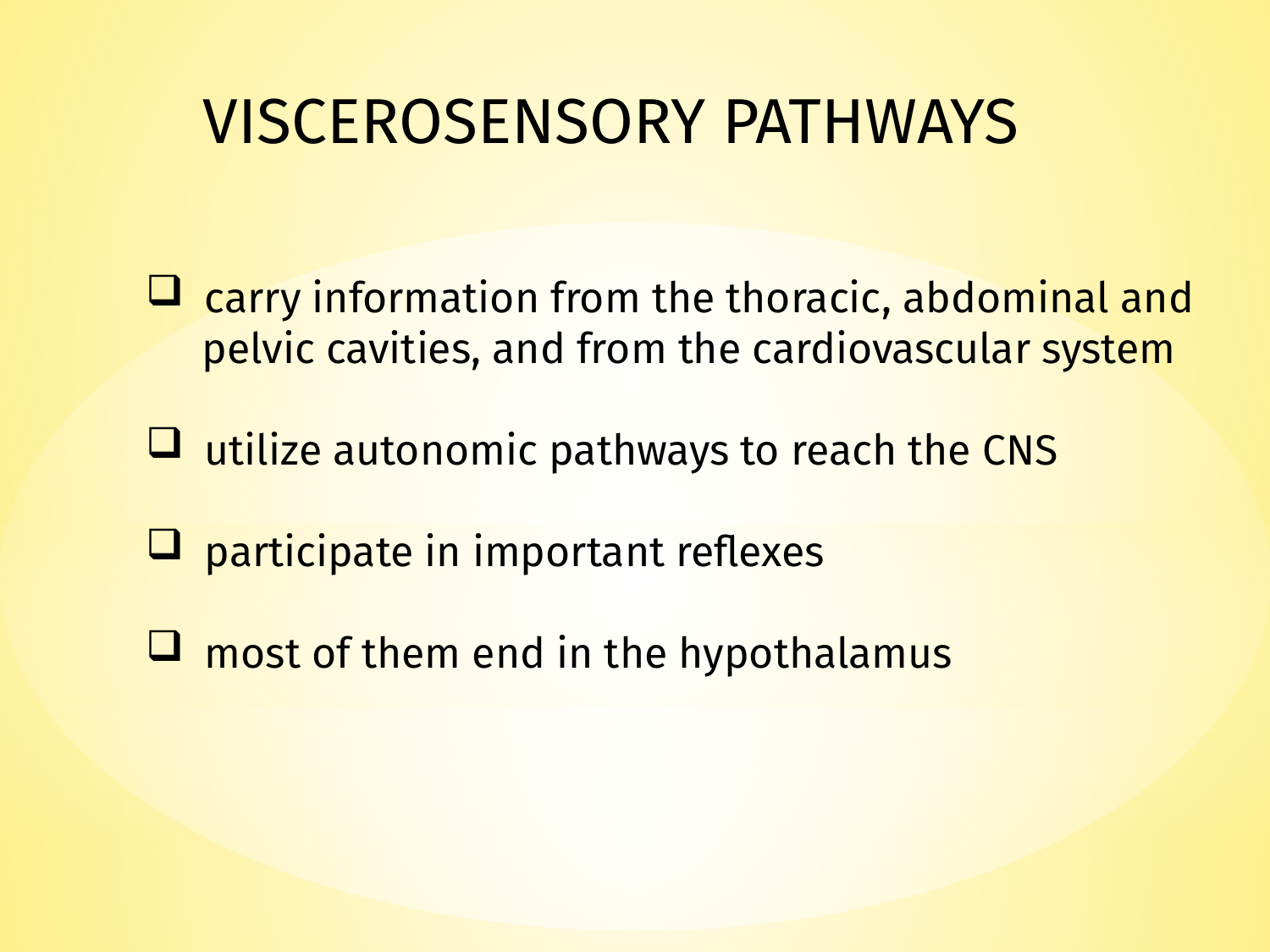

VISCEROSENSORY PATHWAYS
 carry information from the thoracic, abdominal and
     pelvic cavities, and from the cardiovascular system

 utilize autonomic pathways to reach the CNS

 participate in important reflexes

 most of them end in the hypothalamus